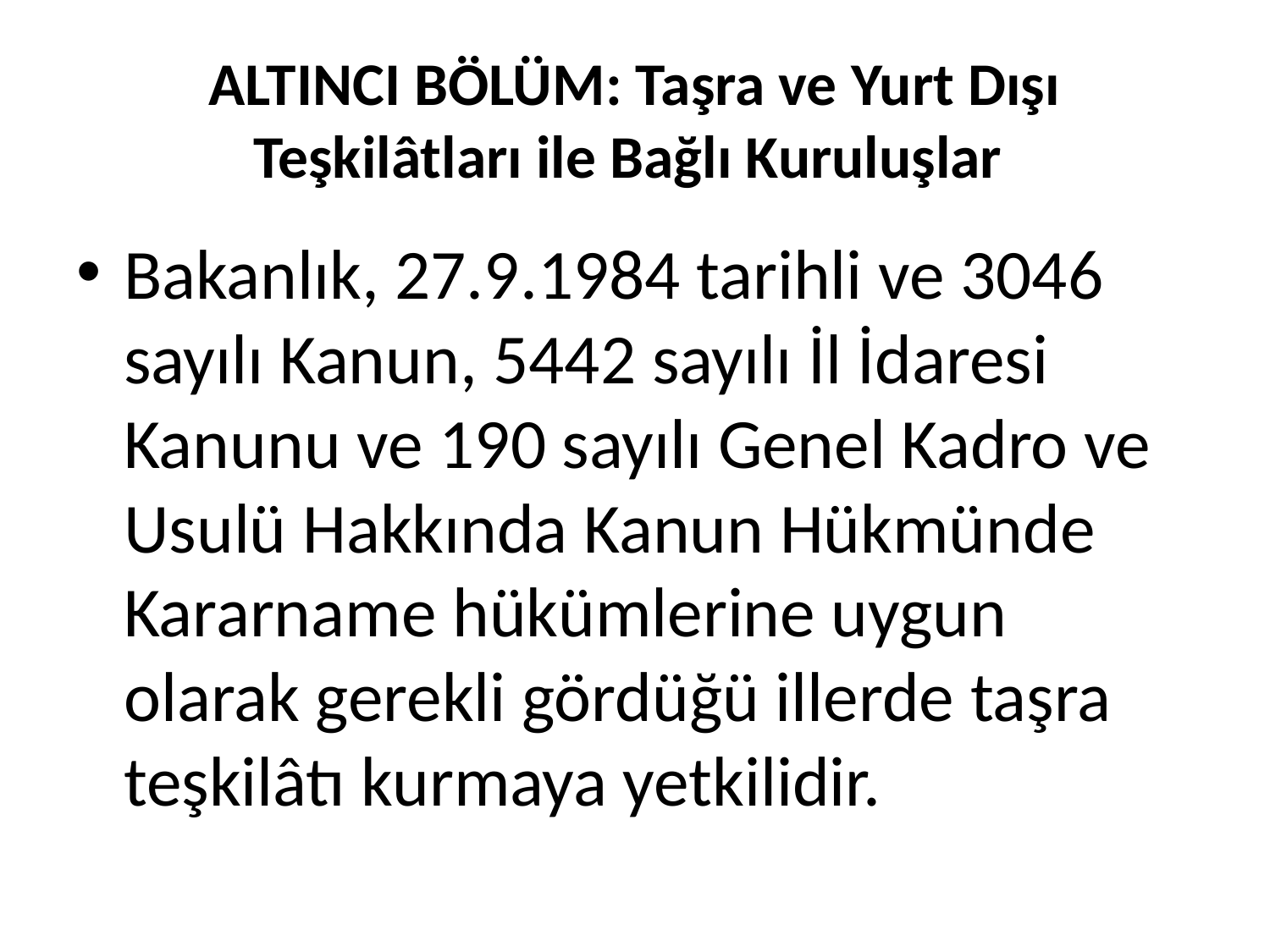

# ALTINCI BÖLÜM: Taşra ve Yurt Dışı Teşkilâtları ile Bağlı Kuruluşlar
Bakanlık, 27.9.1984 tarihli ve 3046 sayılı Kanun, 5442 sayılı İl İdaresi Kanunu ve 190 sayılı Genel Kadro ve Usulü Hakkında Kanun Hükmünde Kararname hükümlerine uygun olarak gerekli gördüğü illerde taşra teşkilâtı kurmaya yetkilidir.